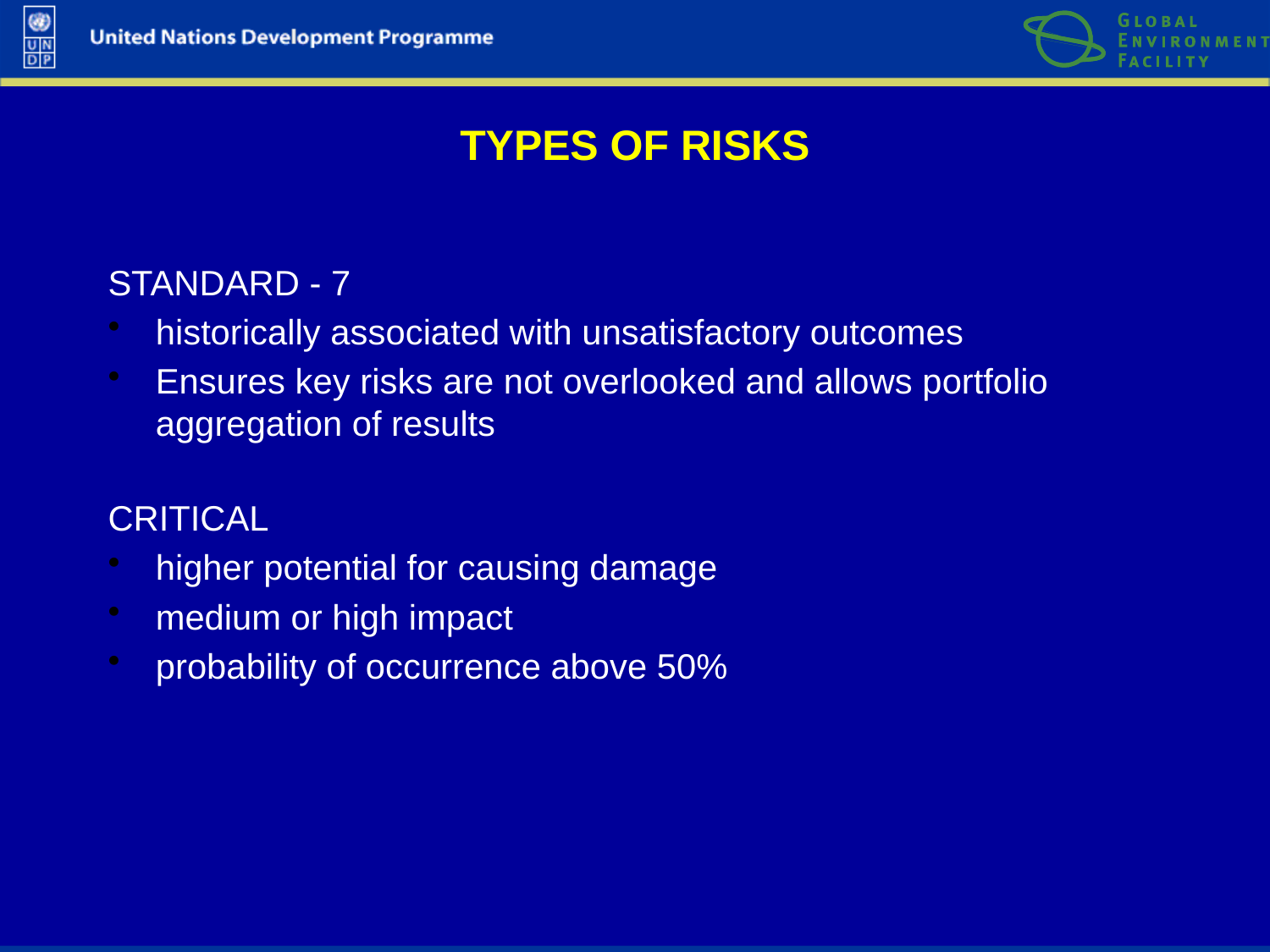

# TYPES OF RISKS
STANDARD - 7
historically associated with unsatisfactory outcomes
Ensures key risks are not overlooked and allows portfolio aggregation of results

CRITICAL
higher potential for causing damage
medium or high impact
probability of occurrence above 50%